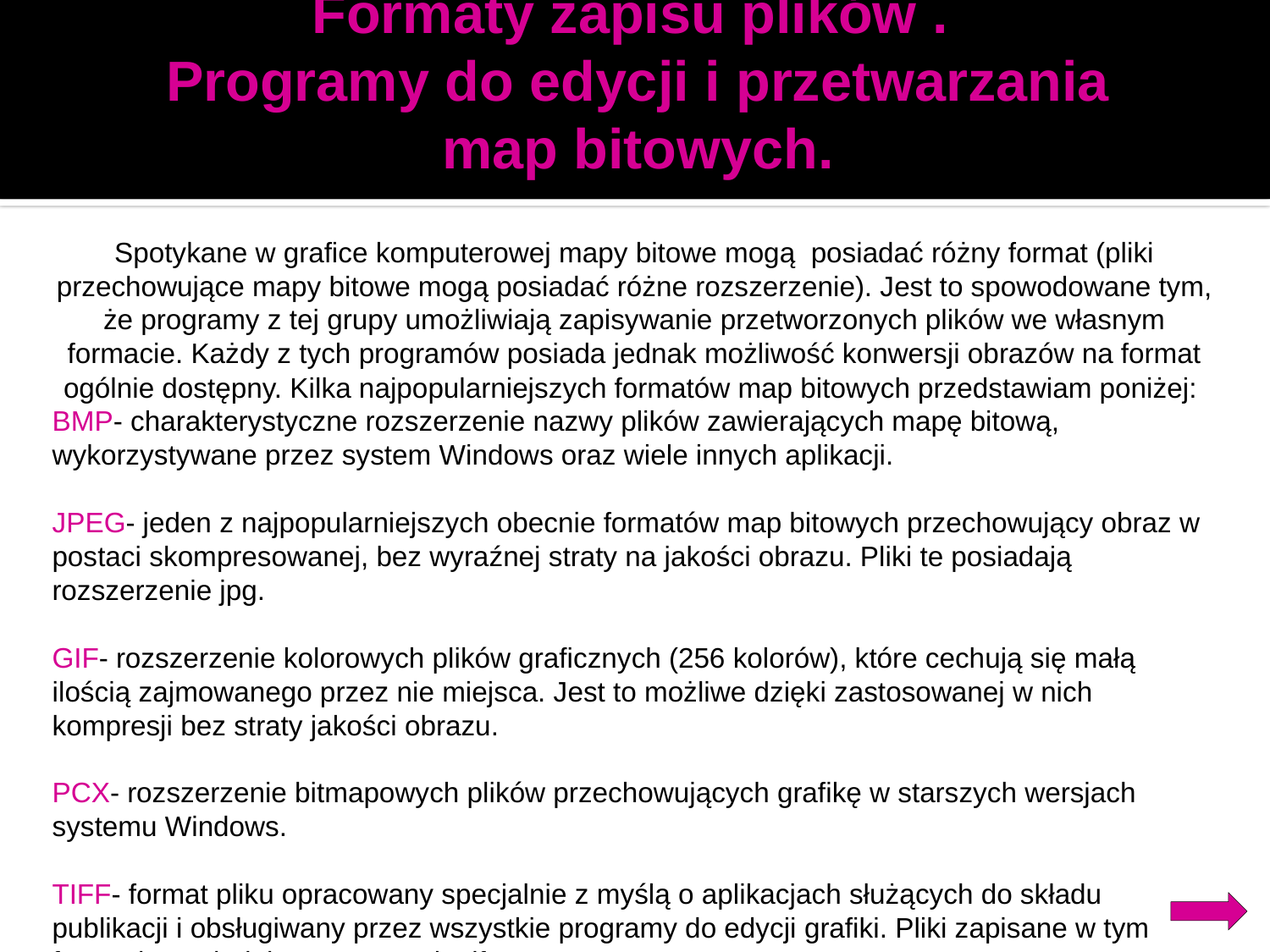

# Formaty zapisu plików . Programy do edycji i przetwarzania map bitowych.

Spotykane w grafice komputerowej mapy bitowe mogą  posiadać różny format (pliki przechowujące mapy bitowe mogą posiadać różne rozszerzenie). Jest to spowodowane tym, że programy z tej grupy umożliwiają zapisywanie przetworzonych plików we własnym formacie. Każdy z tych programów posiada jednak możliwość konwersji obrazów na format ogólnie dostępny. Kilka najpopularniejszych formatów map bitowych przedstawiam poniżej:
BMP- charakterystyczne rozszerzenie nazwy plików zawierających mapę bitową, wykorzystywane przez system Windows oraz wiele innych aplikacji.

JPEG- jeden z najpopularniejszych obecnie formatów map bitowych przechowujący obraz w postaci skompresowanej, bez wyraźnej straty na jakości obrazu. Pliki te posiadają rozszerzenie jpg.

GIF- rozszerzenie kolorowych plików graficznych (256 kolorów), które cechują się małą ilością zajmowanego przez nie miejsca. Jest to możliwe dzięki zastosowanej w nich kompresji bez straty jakości obrazu.

PCX- rozszerzenie bitmapowych plików przechowujących grafikę w starszych wersjach systemu Windows.

TIFF- format pliku opracowany specjalnie z myślą o aplikacjach służących do składu publikacji i obsługiwany przez wszystkie programy do edycji grafiki. Pliki zapisane w tym formacie posiadają rozszerzenie tif.

Programy:
 Paint, Paint shop pro, Corel photo paint, photoshop adobe.